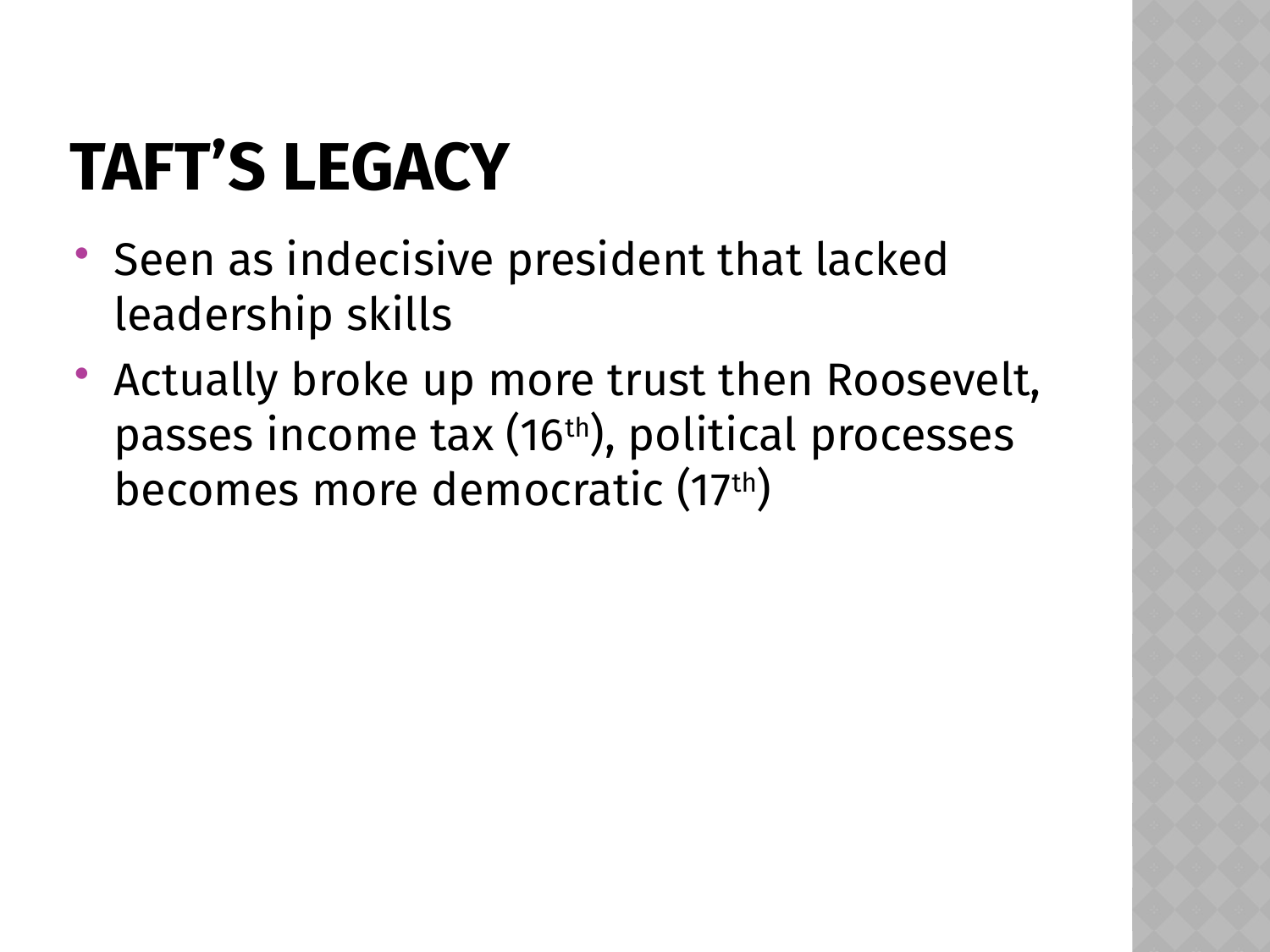

# Taft’s Legacy
Seen as indecisive president that lacked leadership skills
Actually broke up more trust then Roosevelt, passes income tax (16th), political processes becomes more democratic (17th)